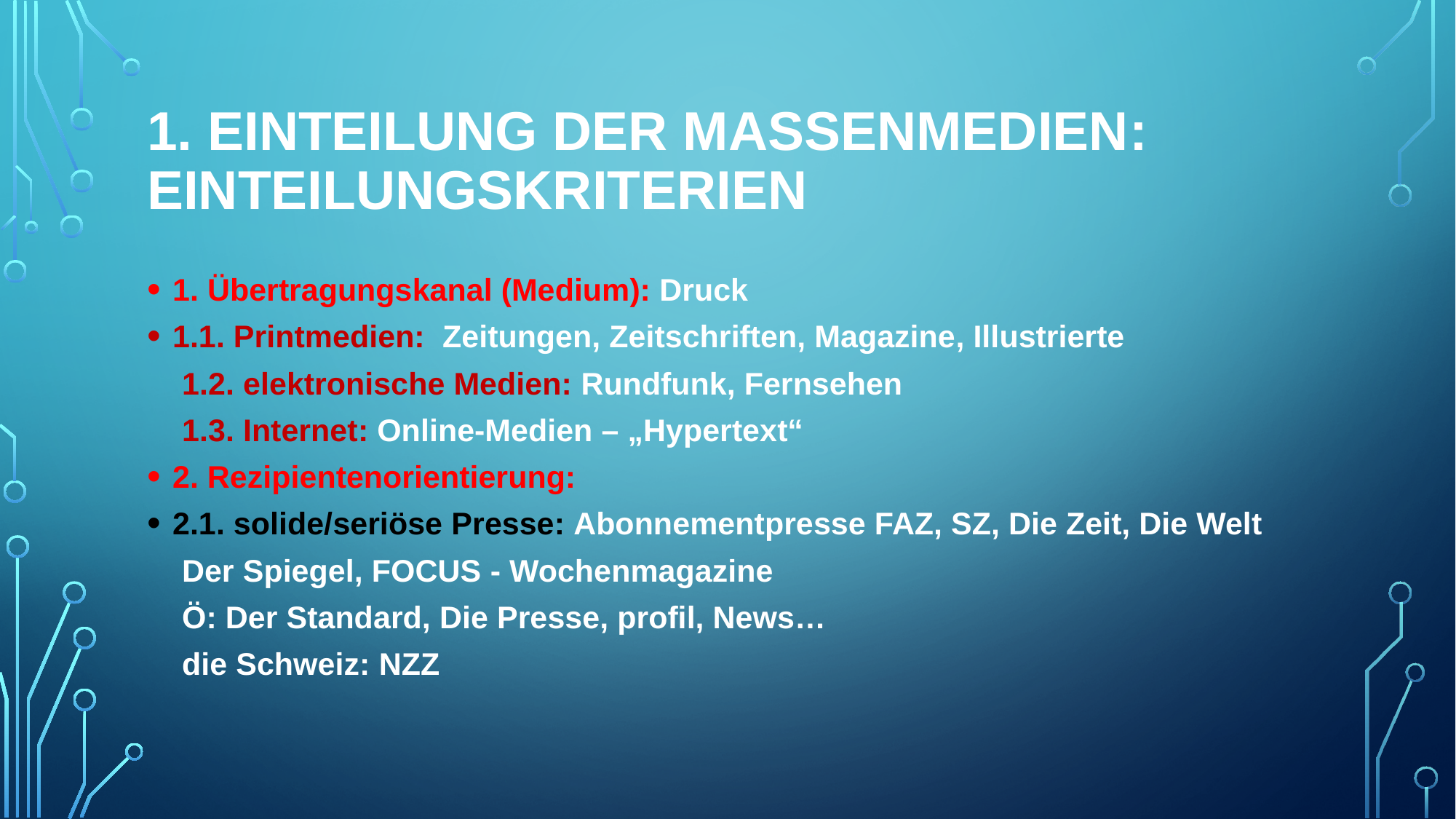

# 1. Einteilung der Massenmedien: Einteilungskriterien
1. Übertragungskanal (Medium): Druck
1.1. Printmedien:  Zeitungen, Zeitschriften, Magazine, Illustrierte
    1.2. elektronische Medien: Rundfunk, Fernsehen
    1.3. Internet: Online-Medien – „Hypertext“
2. Rezipientenorientierung:
2.1. solide/seriöse Presse: Abonnementpresse FAZ, SZ, Die Zeit, Die Welt
    Der Spiegel, FOCUS - Wochenmagazine
    Ö: Der Standard, Die Presse, profil, News…
    die Schweiz: NZZ